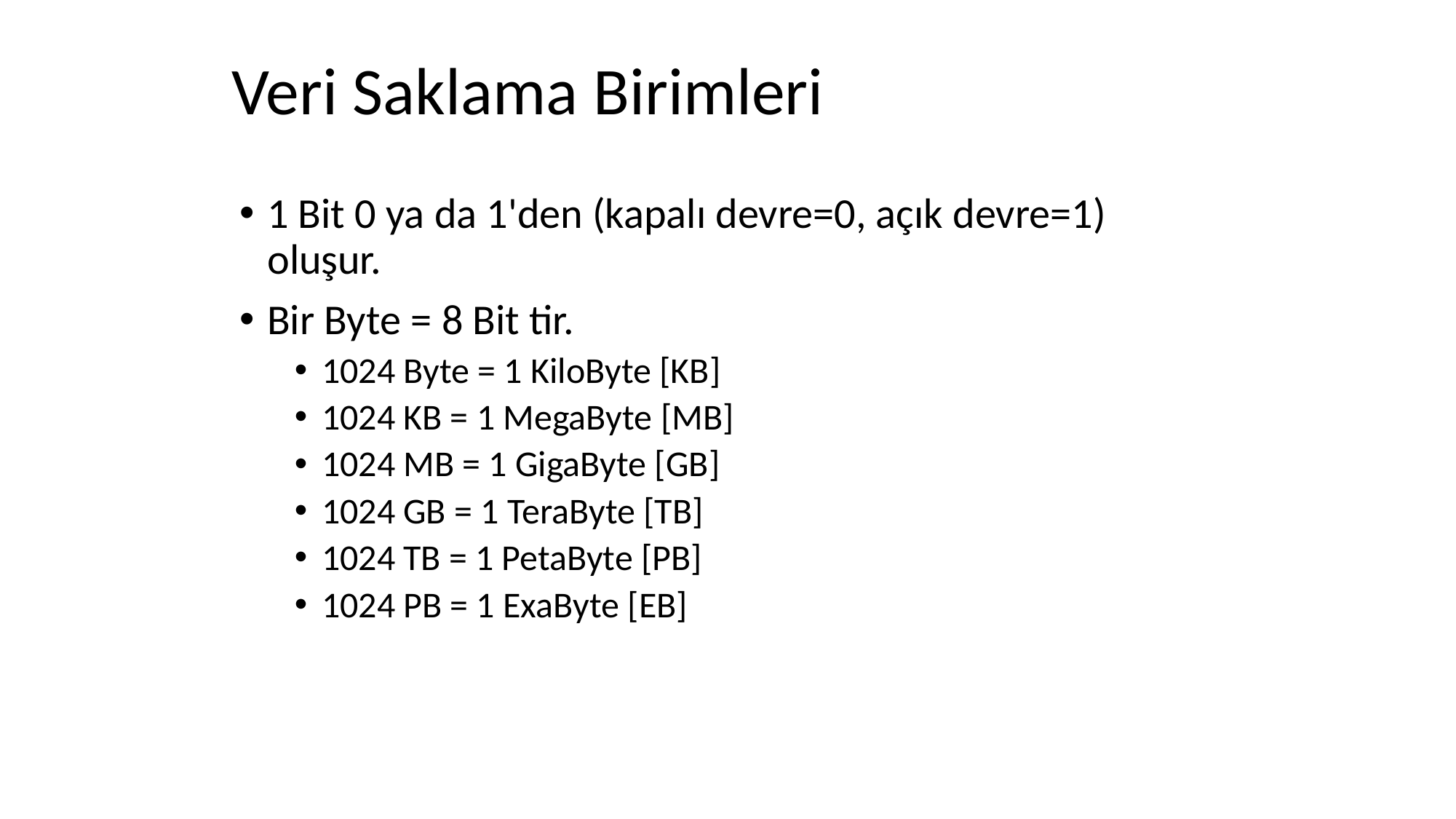

# Veri Saklama Birimleri
1 Bit 0 ya da 1'den (kapalı devre=0, açık devre=1) oluşur.
Bir Byte = 8 Bit tir.
1024 Byte = 1 KiloByte [KB]
1024 KB = 1 MegaByte [MB]
1024 MB = 1 GigaByte [GB]
1024 GB = 1 TeraByte [TB]
1024 TB = 1 PetaByte [PB]
1024 PB = 1 ExaByte [EB]